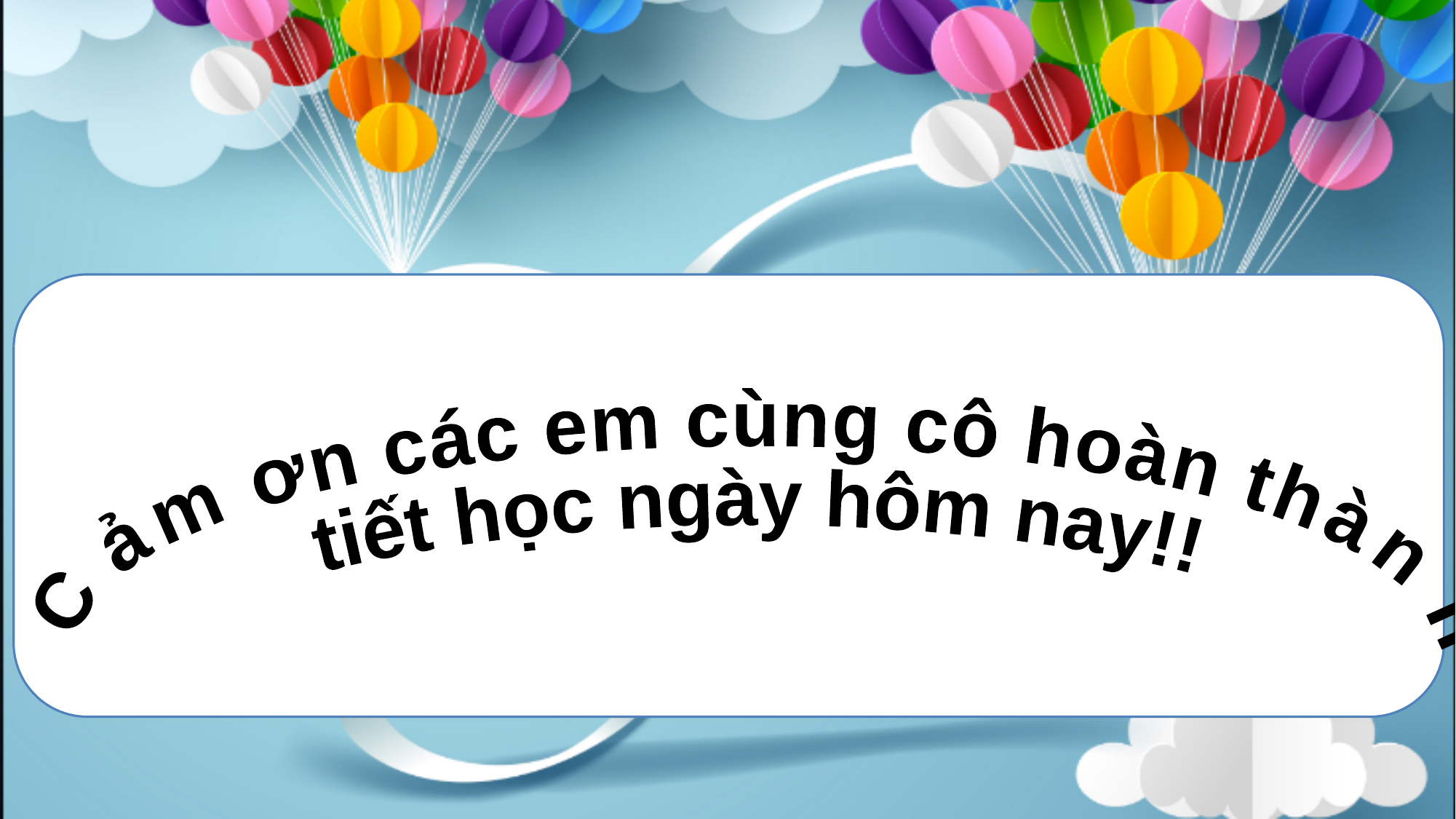

Cảm ơn các em cùng cô hoàn thành
tiết học ngày hôm nay!!